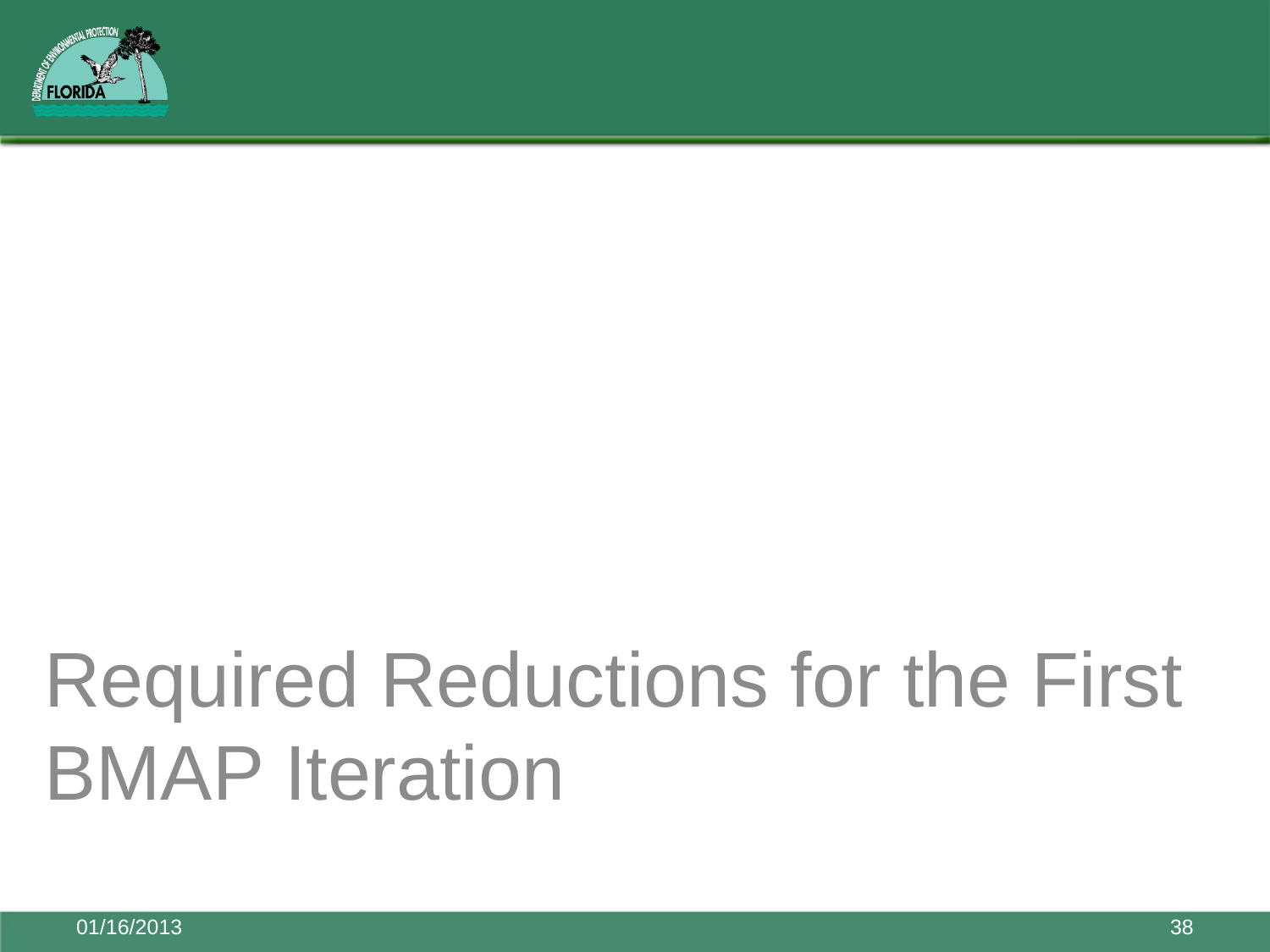

Required Reductions for the First BMAP Iteration
01/16/2013
38